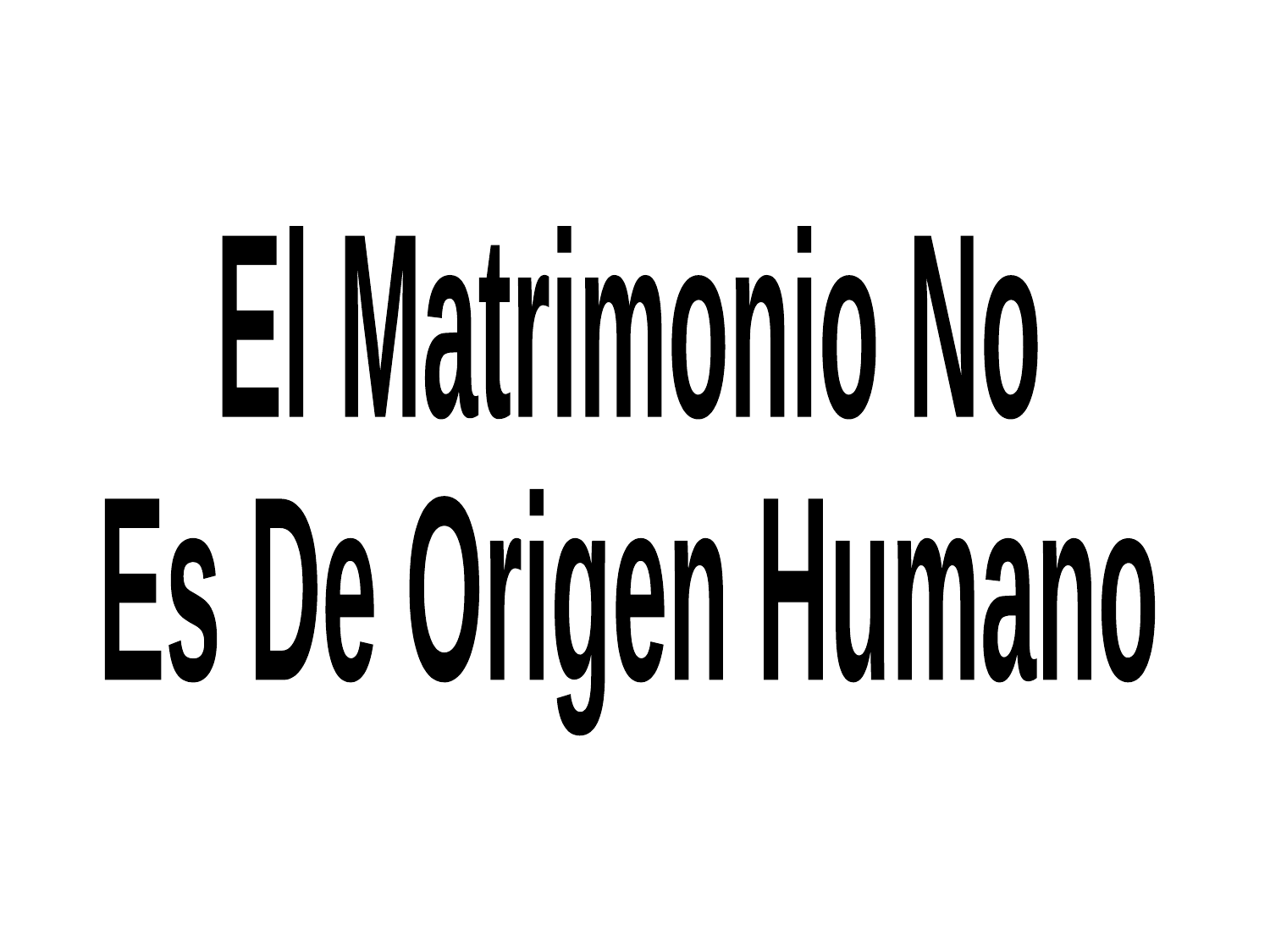

El Matrimonio No
Es De Origen Humano